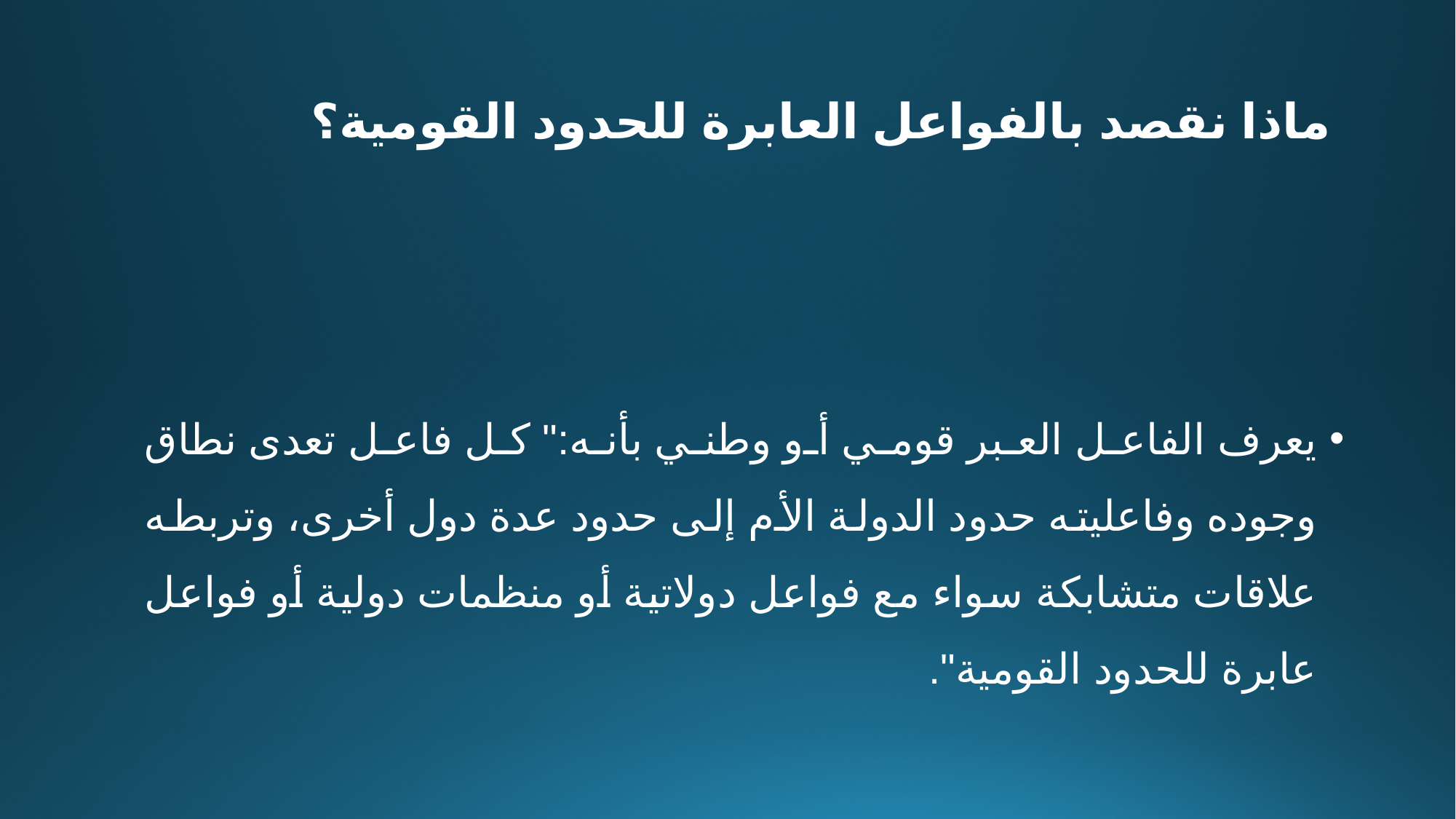

# ماذا نقصد بالفواعل العابرة للحدود القومية؟

يعرف الفاعل العبر قومي أو وطني بأنه:" كل فاعل تعدى نطاق وجوده وفاعليته حدود الدولة الأم إلى حدود عدة دول أخرى، وتربطه علاقات متشابكة سواء مع فواعل دولاتية أو منظمات دولية أو فواعل عابرة للحدود القومية".